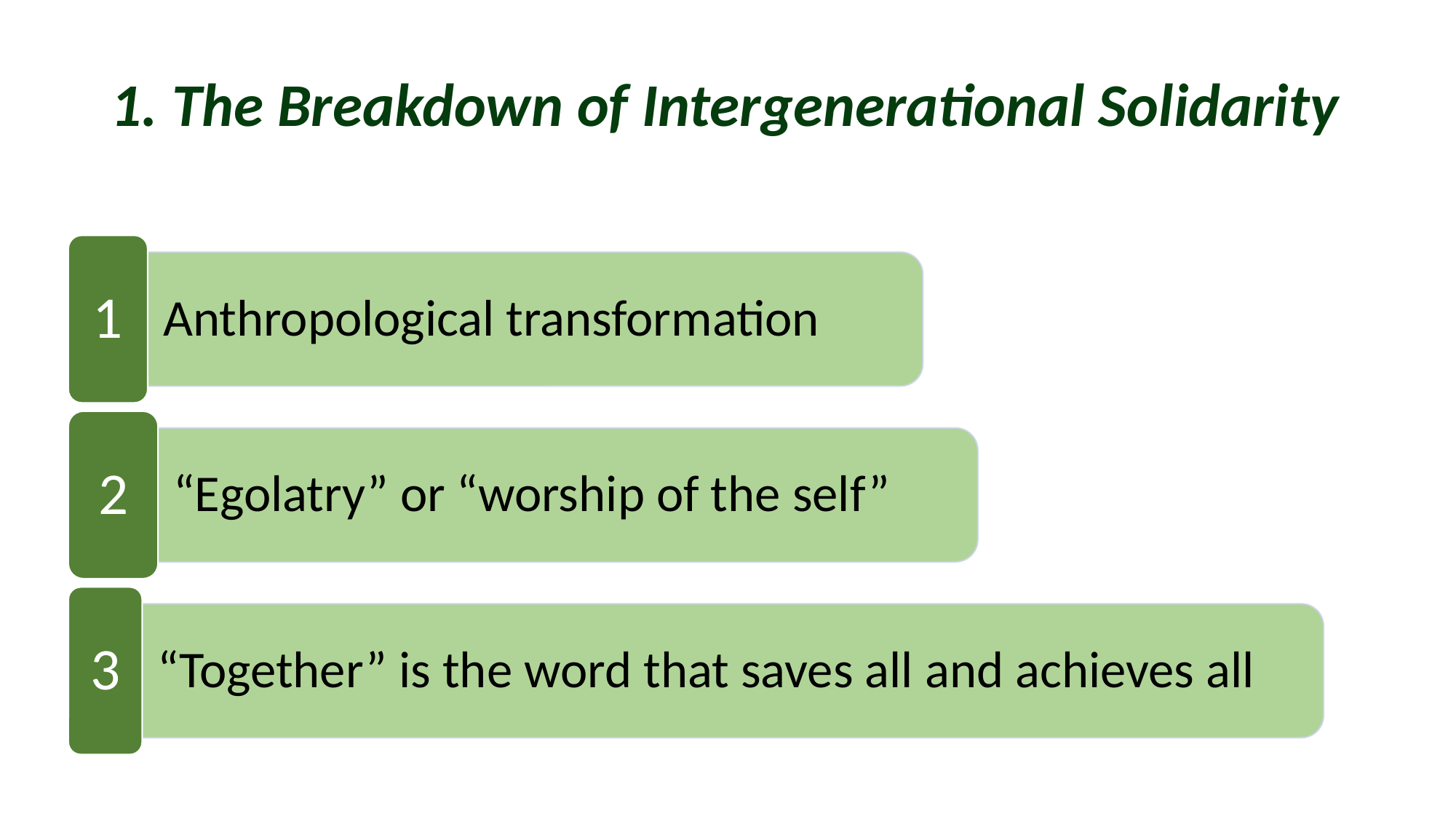

# 1. The Breakdown of Intergenerational Solidarity

1
Anthropological transformation

2
“Egolatry” or “worship of the self”

3
“Together” is the word that saves all and achieves all